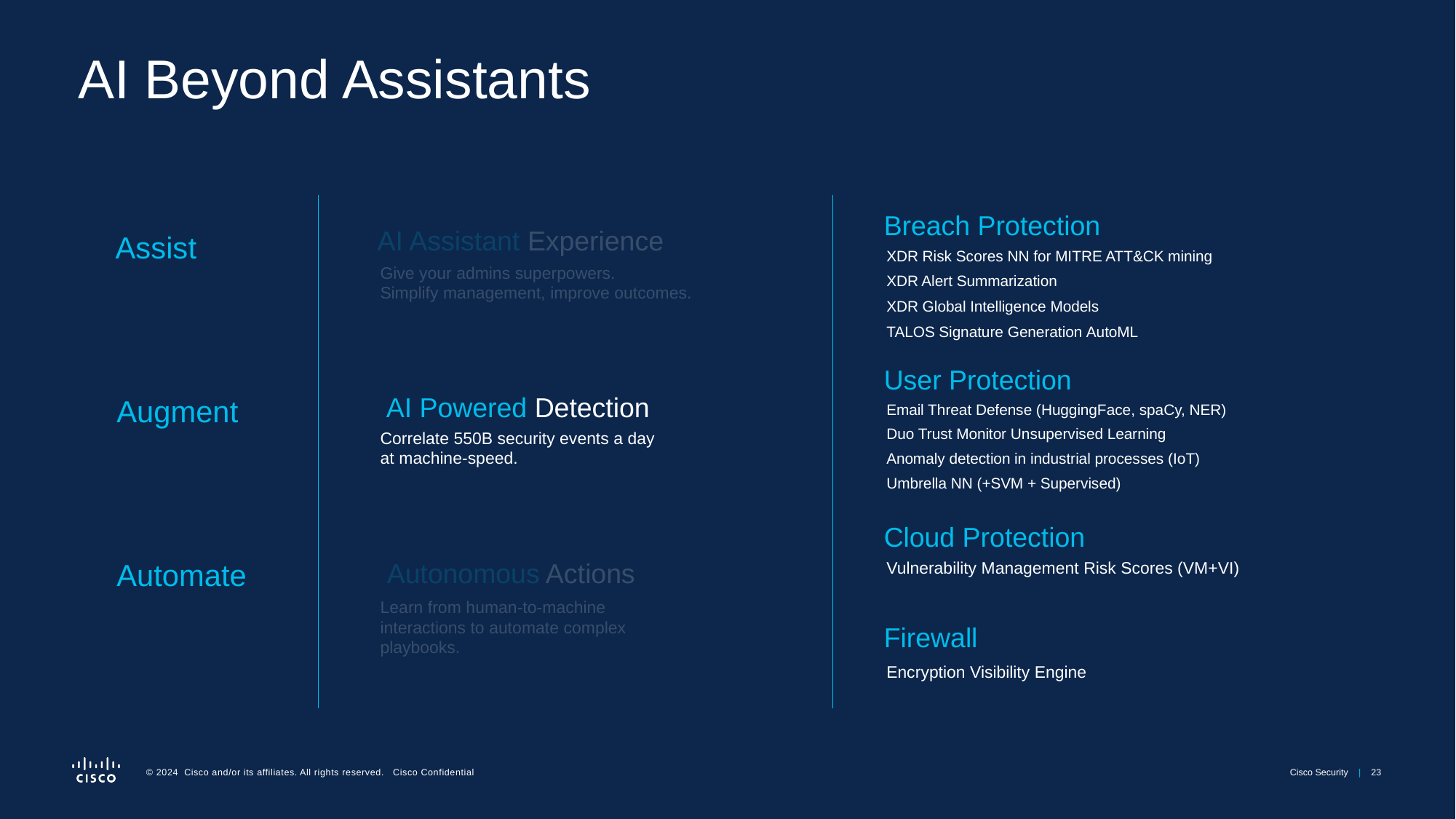

# AI Beyond Assistants

Breach Protection
AI Assistant Experience
Assist
XDR Risk Scores NN for MITRE ATT&CK mining​
Give your admins superpowers.
Simplify management, improve outcomes.
XDR Alert Summarization​
XDR Global Intelligence Models​
TALOS Signature Generation AutoML
User Protection
AI Powered Detection
Augment
Email Threat Defense (HuggingFace, spaCy, NER)
Duo Trust Monitor Unsupervised Learning​
Correlate 550B security events a day at machine-speed.
Anomaly detection in industrial processes (IoT)
Umbrella NN (+SVM + Supervised) ​
Cloud Protection

Automate
Autonomous Actions
Vulnerability Management Risk Scores (VM+VI)​
Learn from human-to-machine interactions to automate complex playbooks.
Firewall
Encryption Visibility Engine